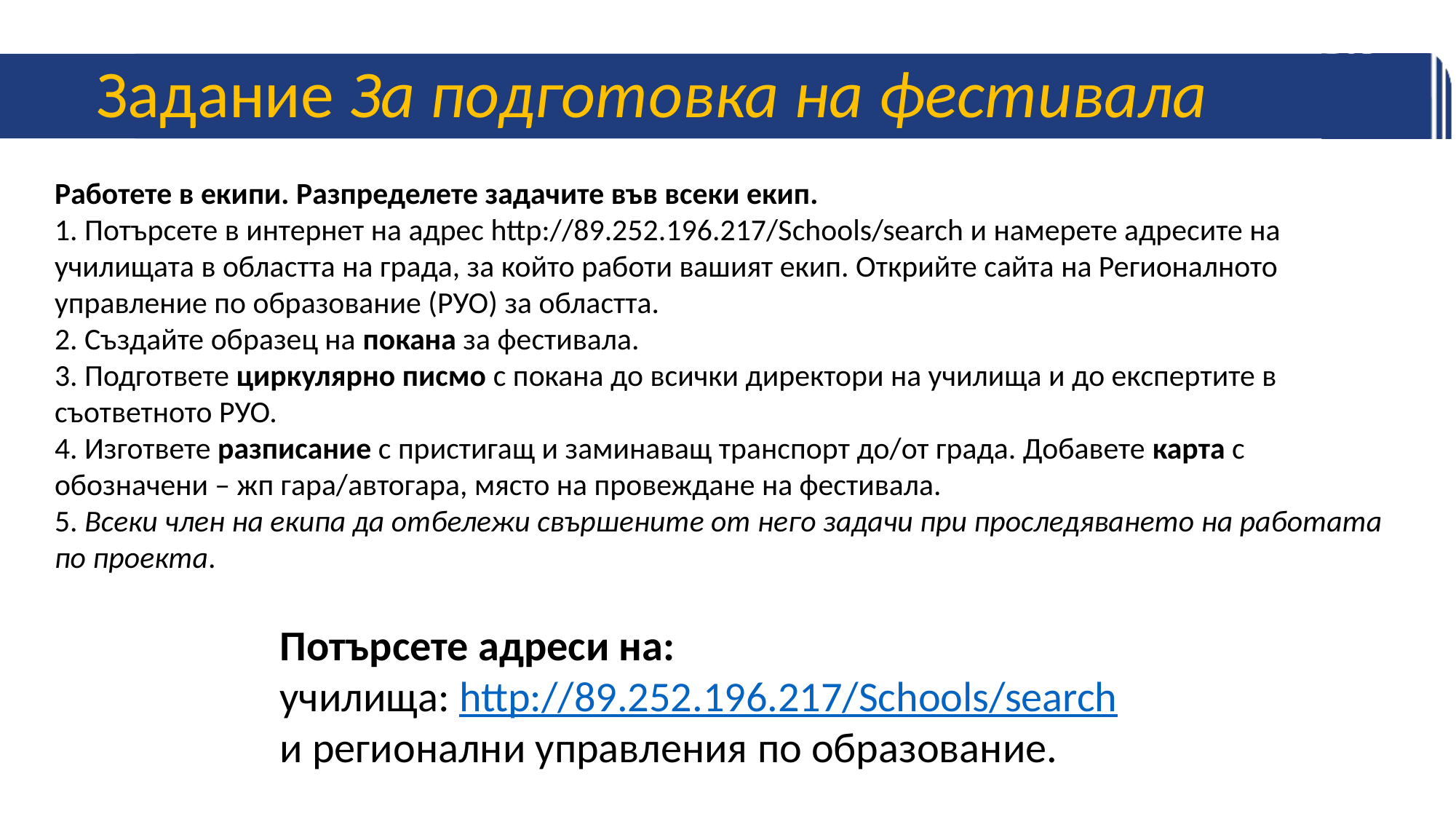

# Задание За подготовка на фестивала
Работете в екипи. Разпределете задачите във всеки екип.
1. Потърсете в интернет на адрес http://89.252.196.217/Schools/search и намерете адресите на училищата в областта на града, за който работи вашият екип. Открийте сайта на Регионалното управление по образование (РУО) за областта.
2. Създайте образец на покана за фестивала.
3. Подгответе циркулярно писмо с покана до всички директори на училища и до експертите в съответното РУО.
4. Изгответе разписание с пристигащ и заминаващ транспорт до/от града. Добавете карта с обозначени – жп гара/автогара, място на провеждане на фестивала.
5. Всеки член на екипа да отбележи свършените от него задачи при проследяването на работата по проекта.
Потърсете адреси на:
училища: http://89.252.196.217/Schools/search
и регионални управления по образование.